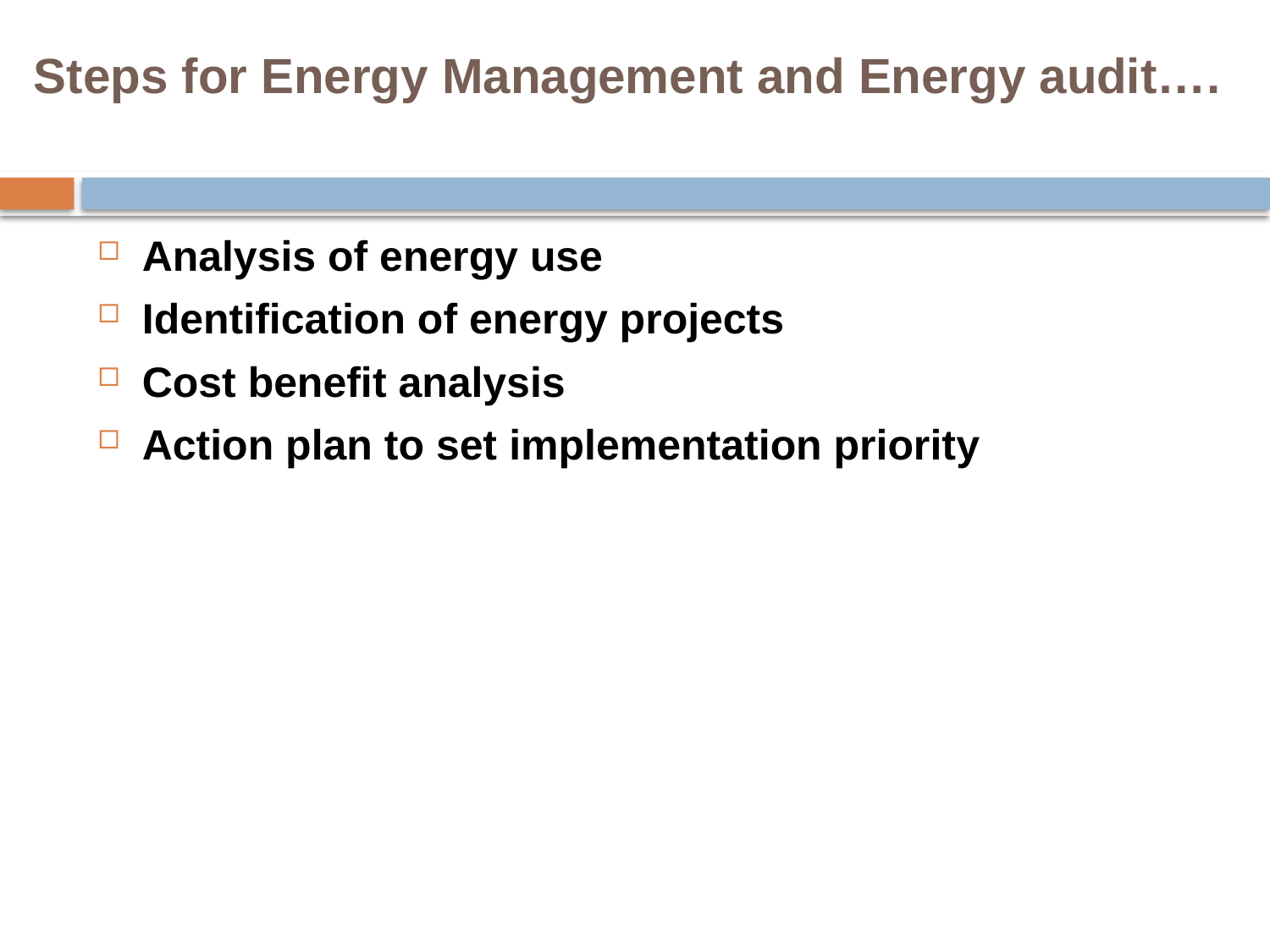

# Steps for Energy Management and Energy audit….
Analysis of energy use
Identification of energy projects
Cost benefit analysis
Action plan to set implementation priority